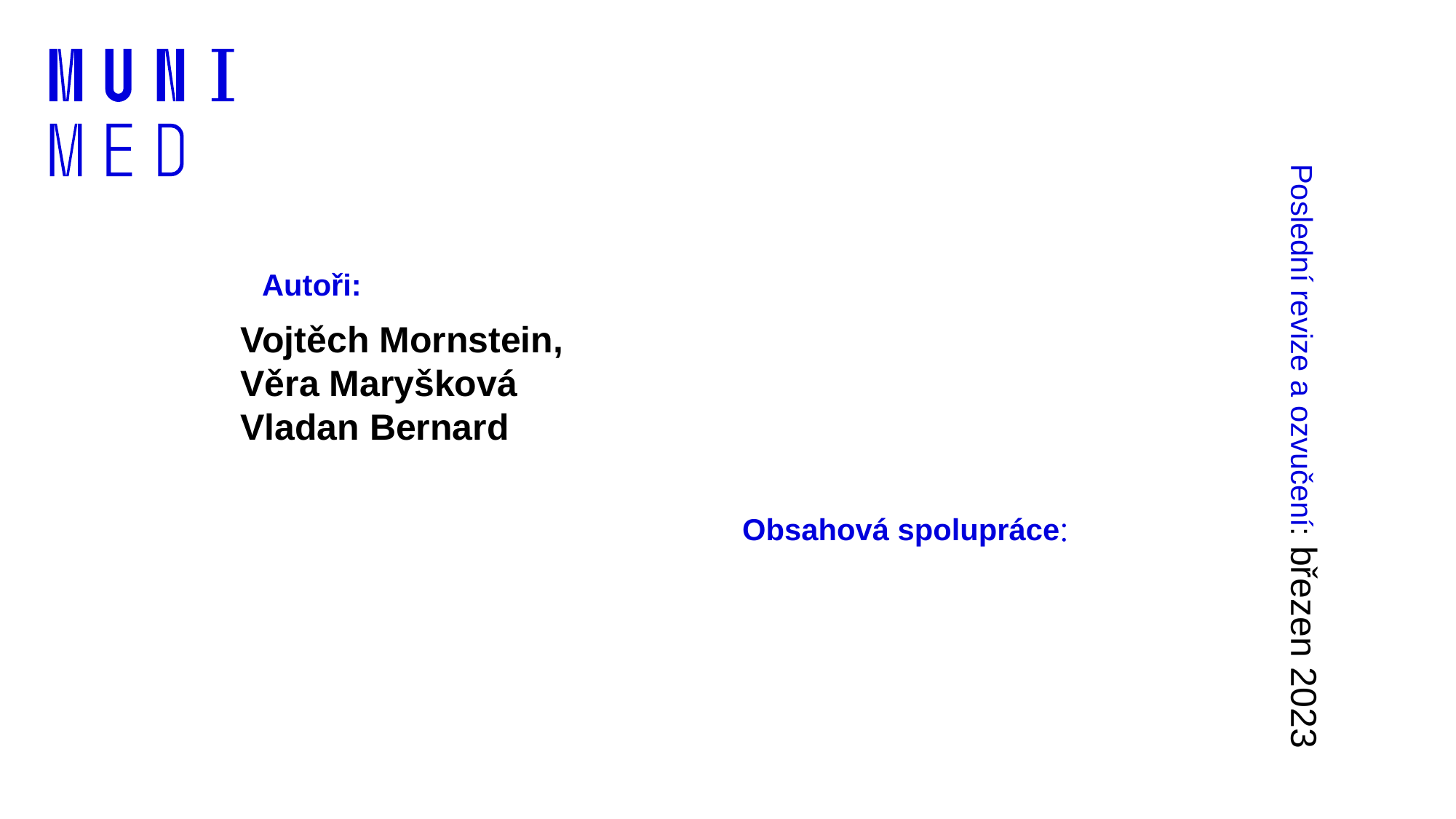

# Autoři:
Vojtěch Mornstein,
Věra Maryšková
Vladan Bernard
Poslední revize a ozvučení: březen 2023
Obsahová spolupráce: